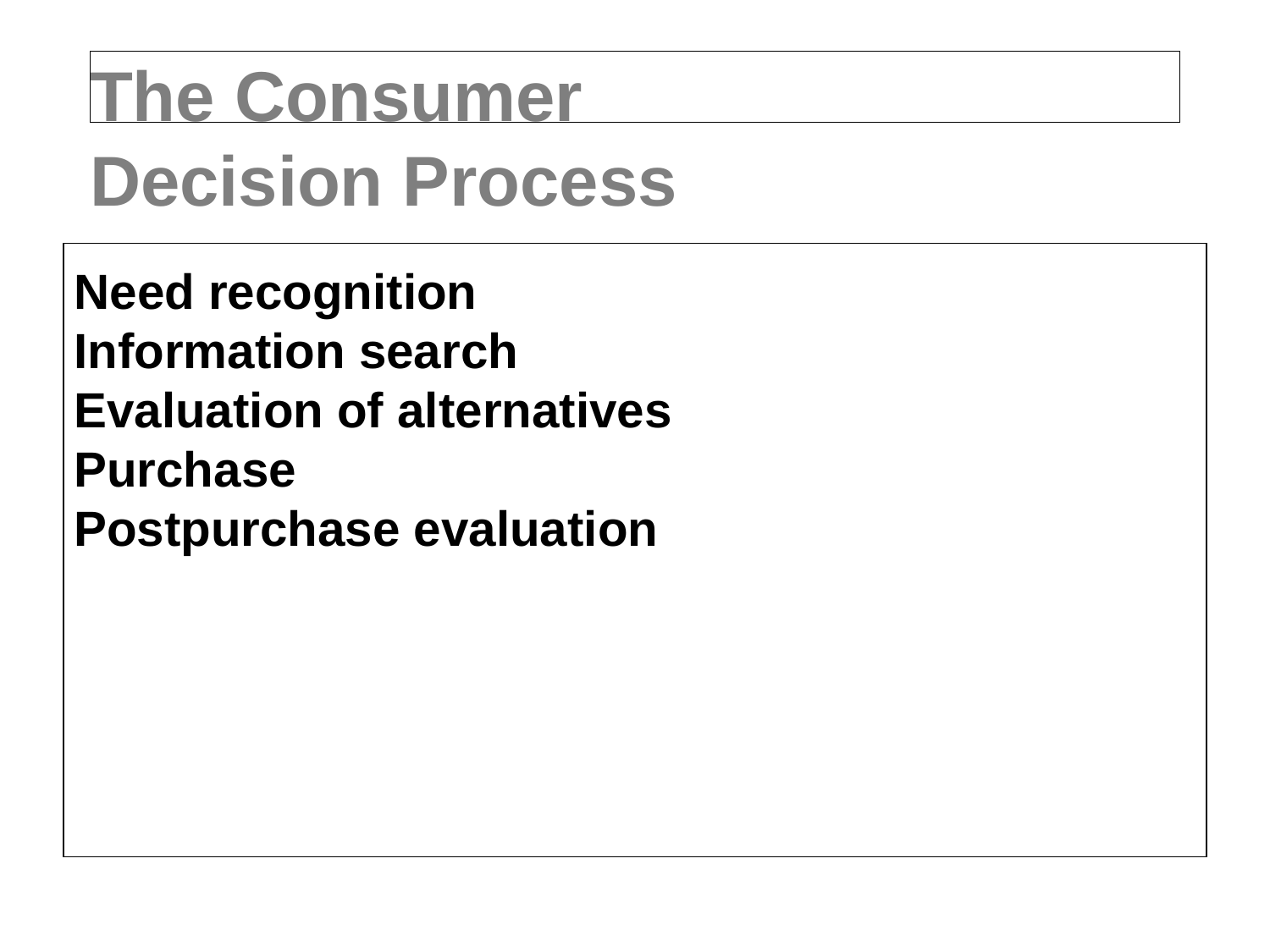

# The Consumer Decision Process

Need recognition
Information search
Evaluation of alternatives
Purchase
Postpurchase evaluation